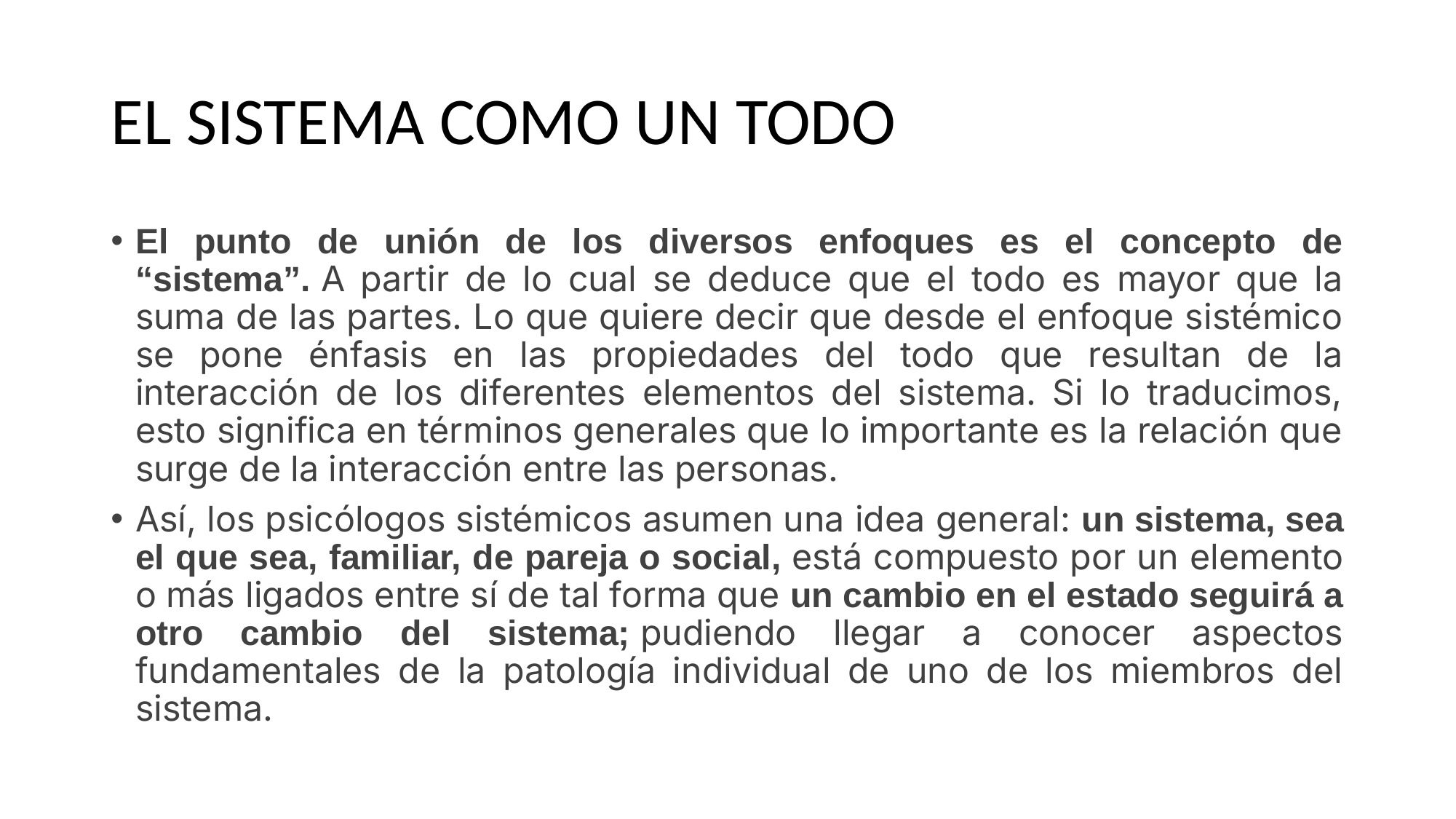

# EL SISTEMA COMO UN TODO
El punto de unión de los diversos enfoques es el concepto de “sistema”. A partir de lo cual se deduce que el todo es mayor que la suma de las partes. Lo que quiere decir que desde el enfoque sistémico se pone énfasis en las propiedades del todo que resultan de la interacción de los diferentes elementos del sistema. Si lo traducimos, esto significa en términos generales que lo importante es la relación que surge de la interacción entre las personas.
Así, los psicólogos sistémicos asumen una idea general: un sistema, sea el que sea, familiar, de pareja o social, está compuesto por un elemento o más ligados entre sí de tal forma que un cambio en el estado seguirá a otro cambio del sistema; pudiendo llegar a conocer aspectos fundamentales de la patología individual de uno de los miembros del sistema.